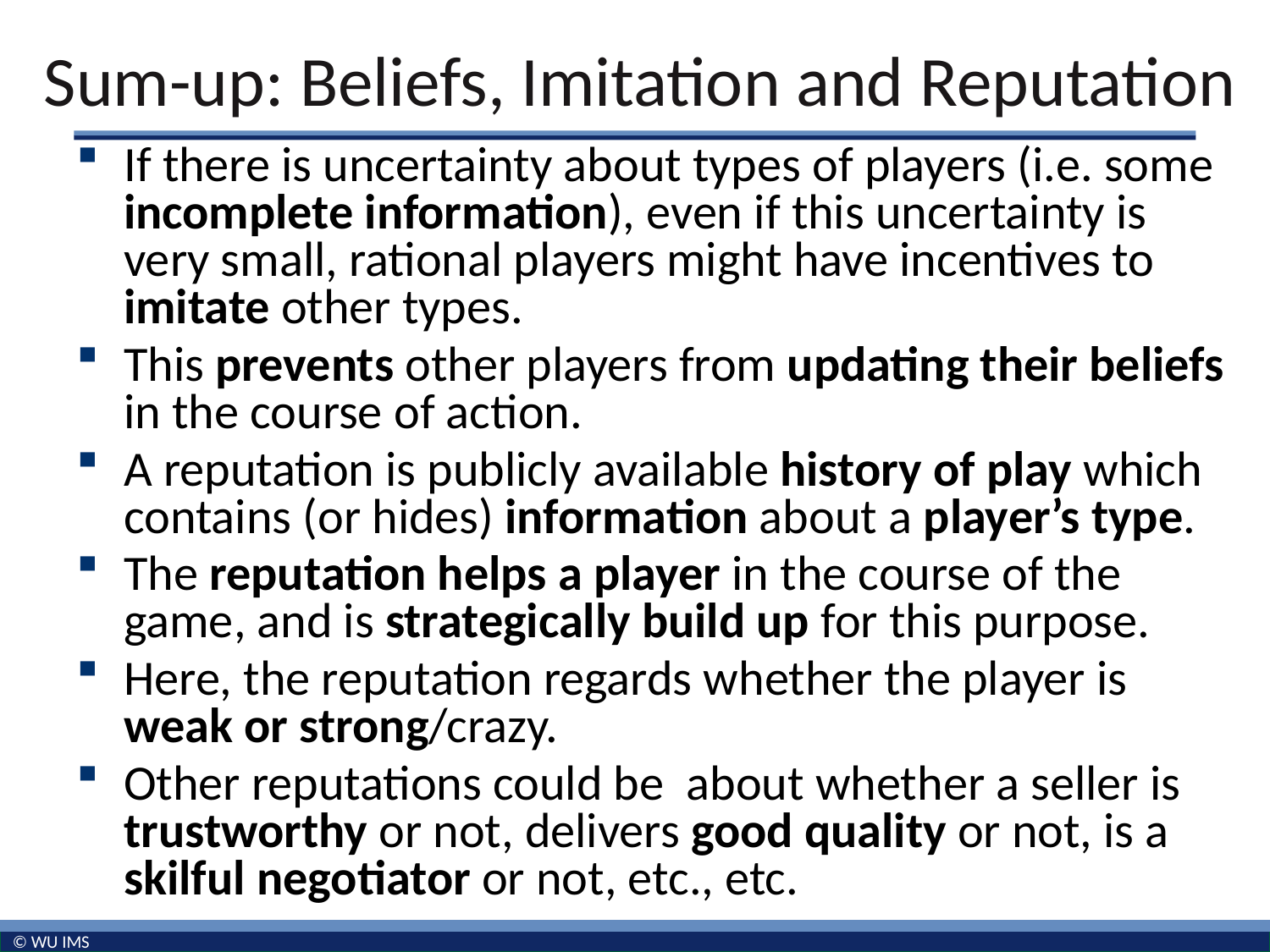

# Sum-up: Beliefs, Imitation and Reputation
If there is uncertainty about types of players (i.e. some incomplete information), even if this uncertainty is very small, rational players might have incentives to imitate other types.
This prevents other players from updating their beliefs in the course of action.
A reputation is publicly available history of play which contains (or hides) information about a player’s type.
The reputation helps a player in the course of the game, and is strategically build up for this purpose.
Here, the reputation regards whether the player is weak or strong/crazy.
Other reputations could be  about whether a seller is trustworthy or not, delivers good quality or not, is a skilful negotiator or not, etc., etc.